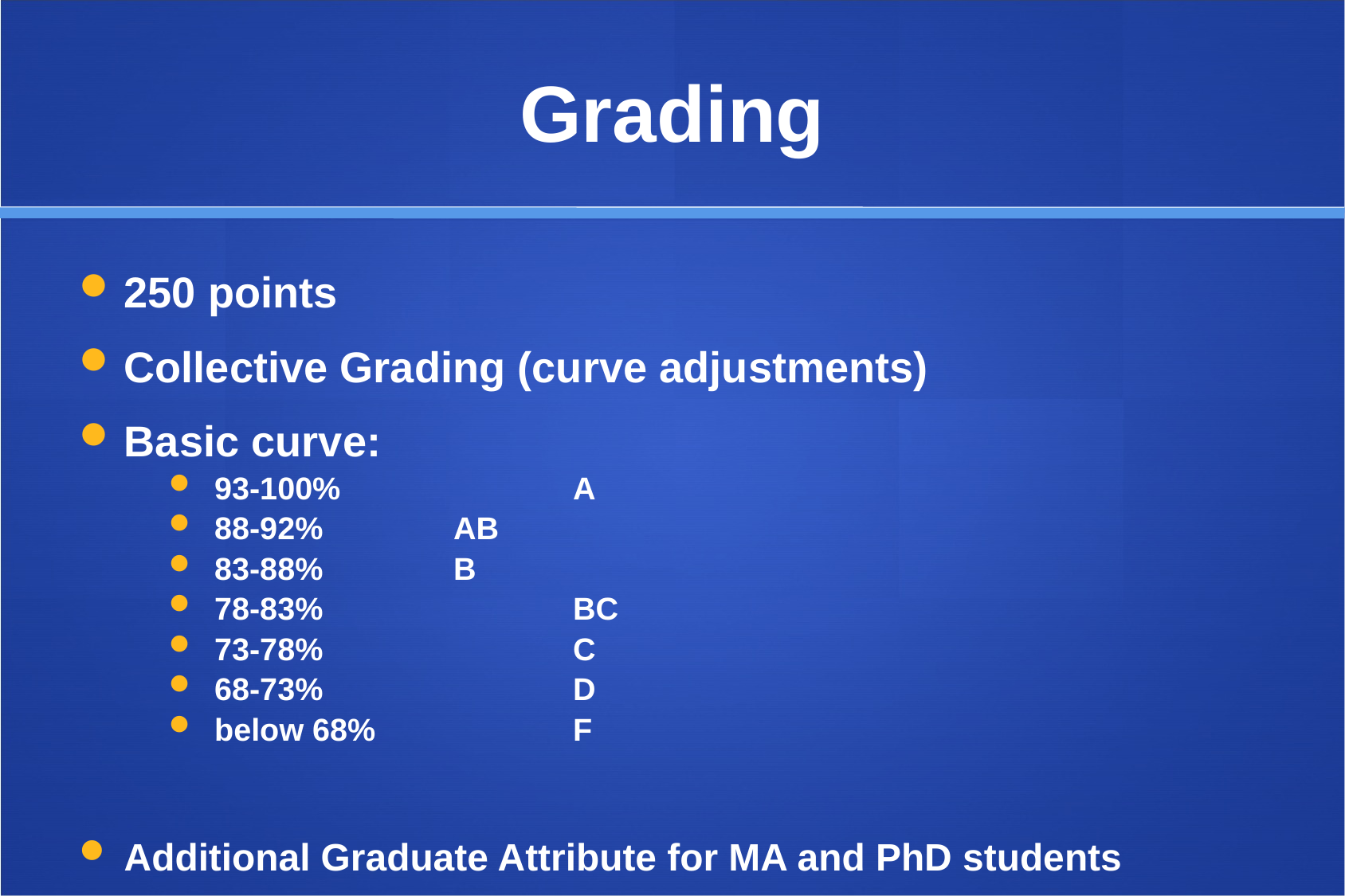

# Grading
250 points
Collective Grading (curve adjustments)
Basic curve:
93-100%		A
88-92%		AB
83-88%		B
78-83%			BC
73-78%			C
68-73%			D
below 68%		F

Additional Graduate Attribute for MA and PhD students